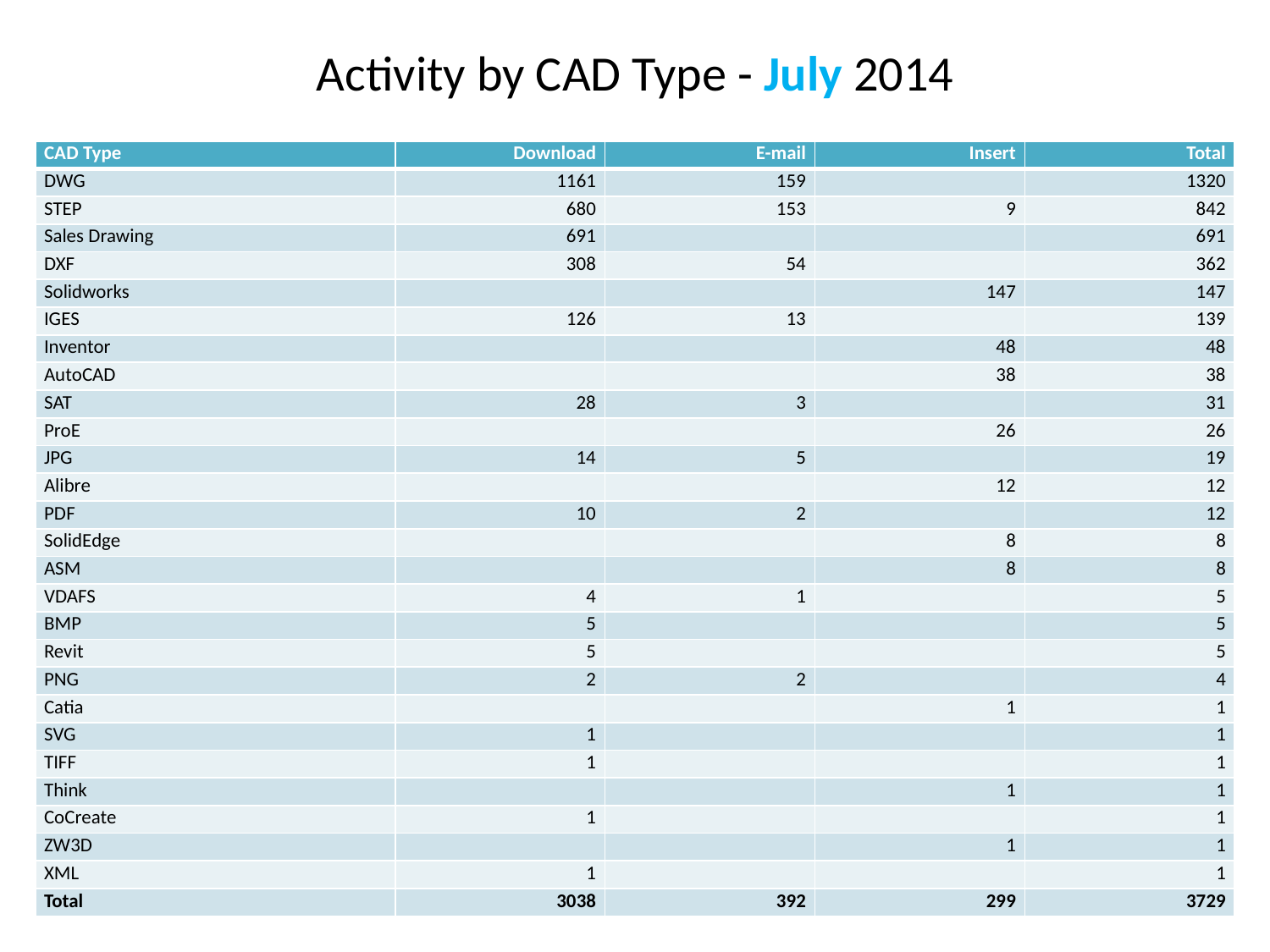

Activity by CAD Type - July 2014
| CAD Type | Download | E-mail | Insert | Total |
| --- | --- | --- | --- | --- |
| DWG | 1161 | 159 |  | 1320 |
| STEP | 680 | 153 | 9 | 842 |
| Sales Drawing | 691 |  |  | 691 |
| DXF | 308 | 54 |  | 362 |
| Solidworks |  |  | 147 | 147 |
| IGES | 126 | 13 |  | 139 |
| Inventor |  |  | 48 | 48 |
| AutoCAD |  |  | 38 | 38 |
| SAT | 28 | 3 |  | 31 |
| ProE |  |  | 26 | 26 |
| JPG | 14 | 5 |  | 19 |
| Alibre |  |  | 12 | 12 |
| PDF | 10 | 2 |  | 12 |
| SolidEdge |  |  | 8 | 8 |
| ASM |  |  | 8 | 8 |
| VDAFS | 4 | 1 |  | 5 |
| BMP | 5 |  |  | 5 |
| Revit | 5 |  |  | 5 |
| PNG | 2 | 2 |  | 4 |
| Catia |  |  | 1 | 1 |
| SVG | 1 |  |  | 1 |
| TIFF | 1 |  |  | 1 |
| Think |  |  | 1 | 1 |
| CoCreate | 1 |  |  | 1 |
| ZW3D |  |  | 1 | 1 |
| XML | 1 |  |  | 1 |
| Total | 3038 | 392 | 299 | 3729 |